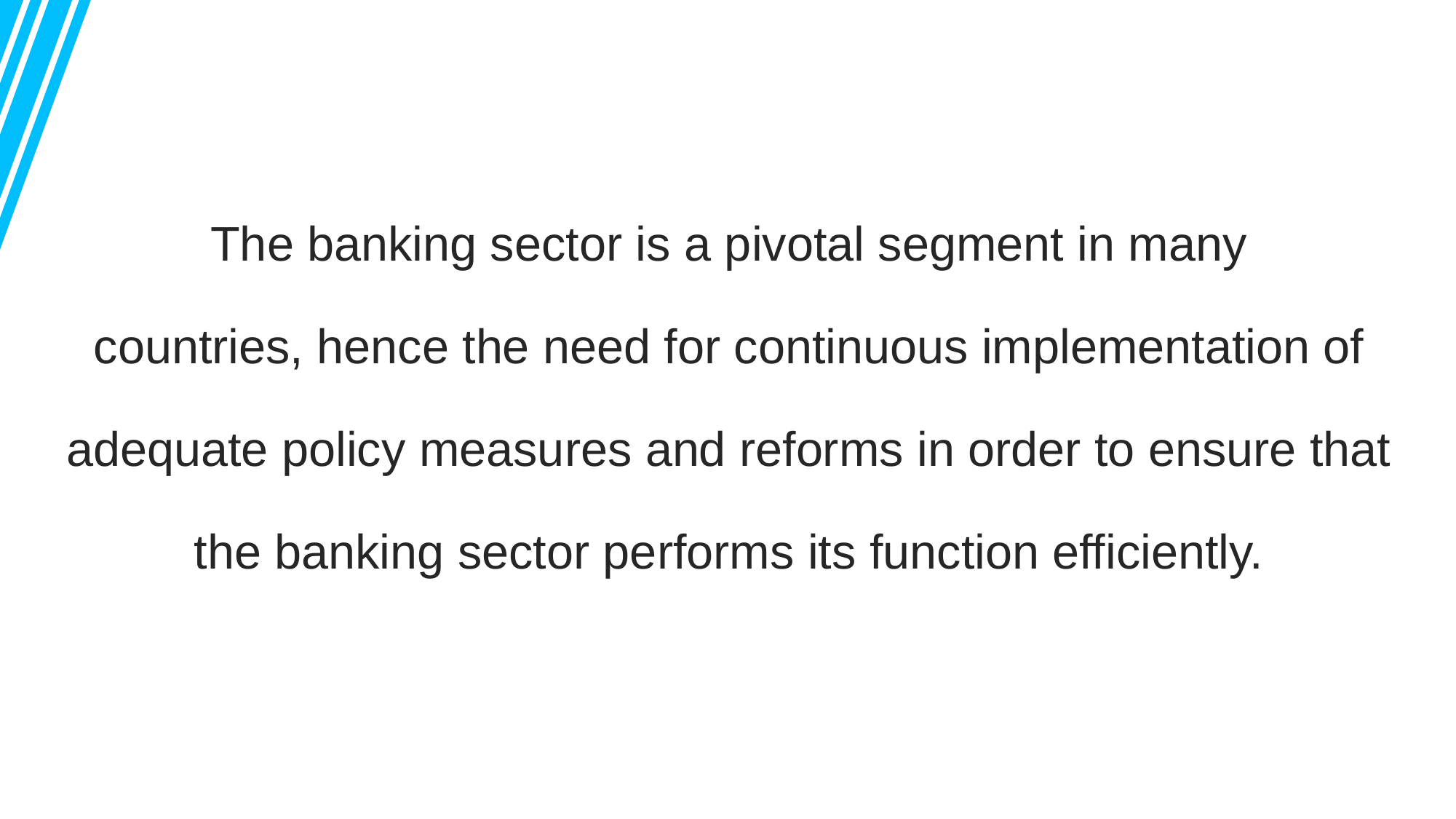

The banking sector is a pivotal segment in many
countries, hence the need for continuous implementation of
adequate policy measures and reforms in order to ensure that
the banking sector performs its function efficiently.